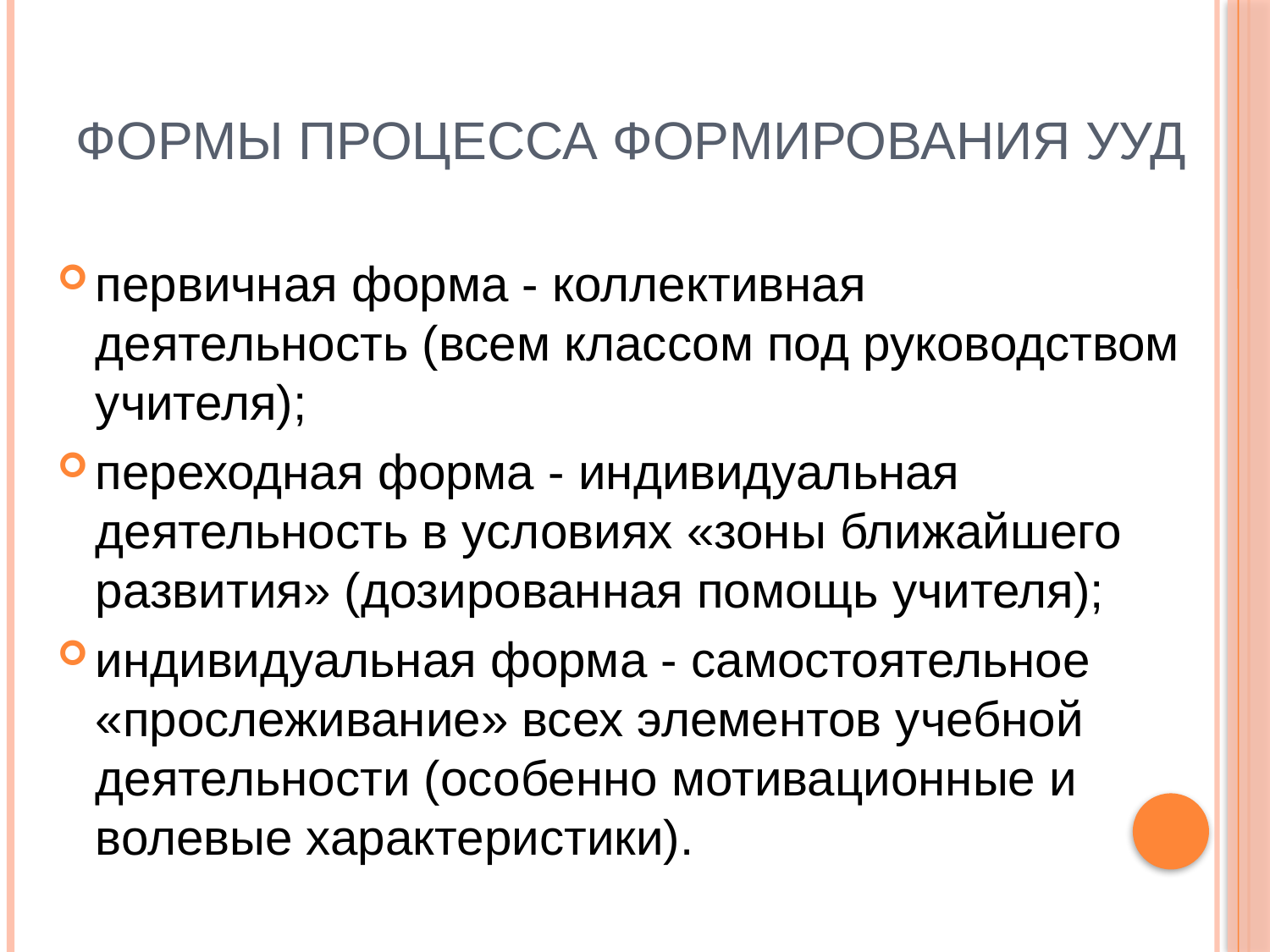

# Формы процесса формирования УУД
первичная форма - коллективная деятельность (всем классом под руководством учителя);
переходная форма - индивидуальная деятельность в условиях «зоны ближайшего развития» (дозированная помощь учителя);
индивидуальная форма - самостоятельное «прослеживание» всех элементов учебной деятельности (особенно мотивационные и волевые характеристики).